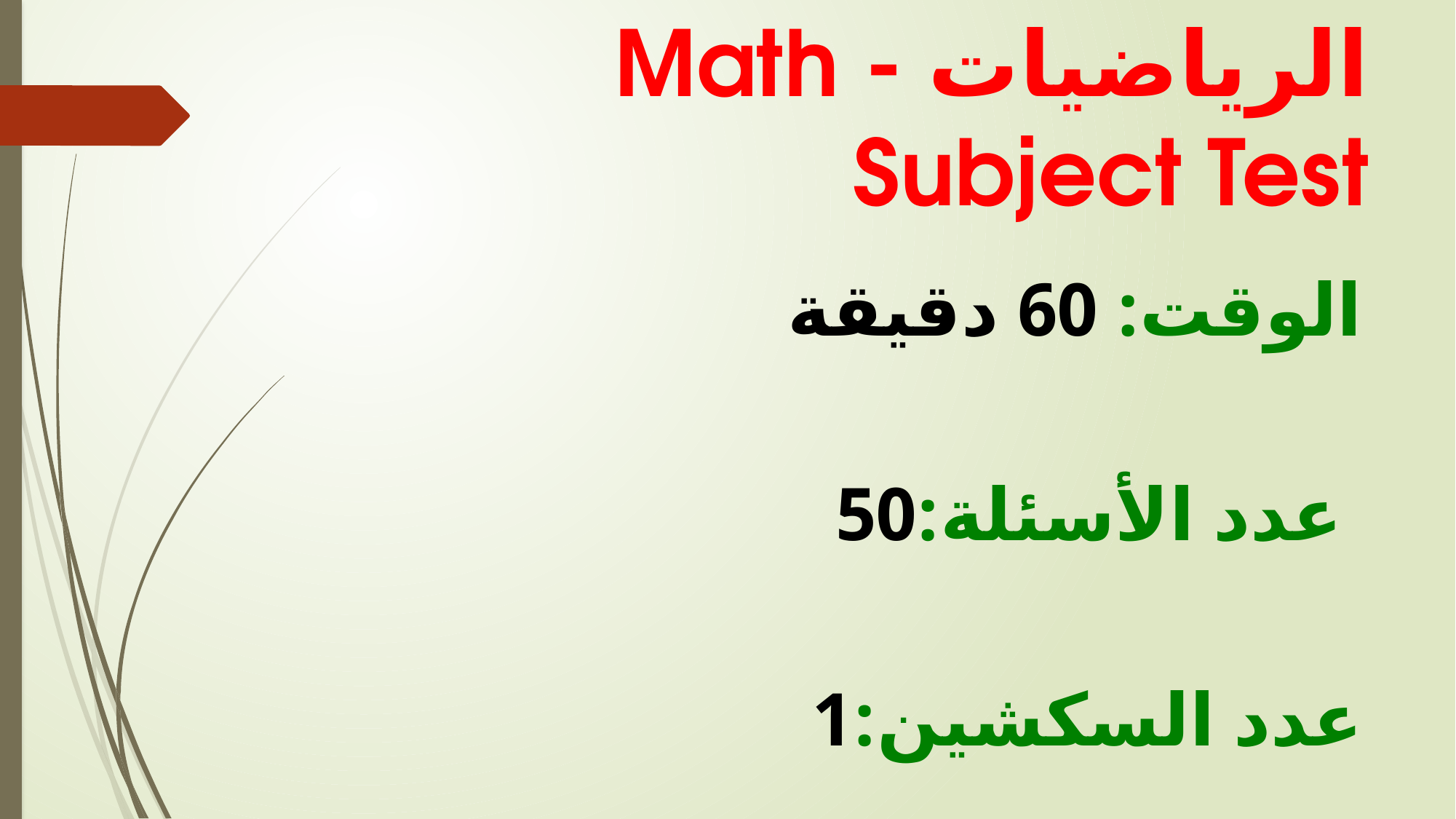

# Math - الرياضيات Subject Test
الوقت: 60 دقيقة

عدد الأسئلة:50

عدد السكشين:1